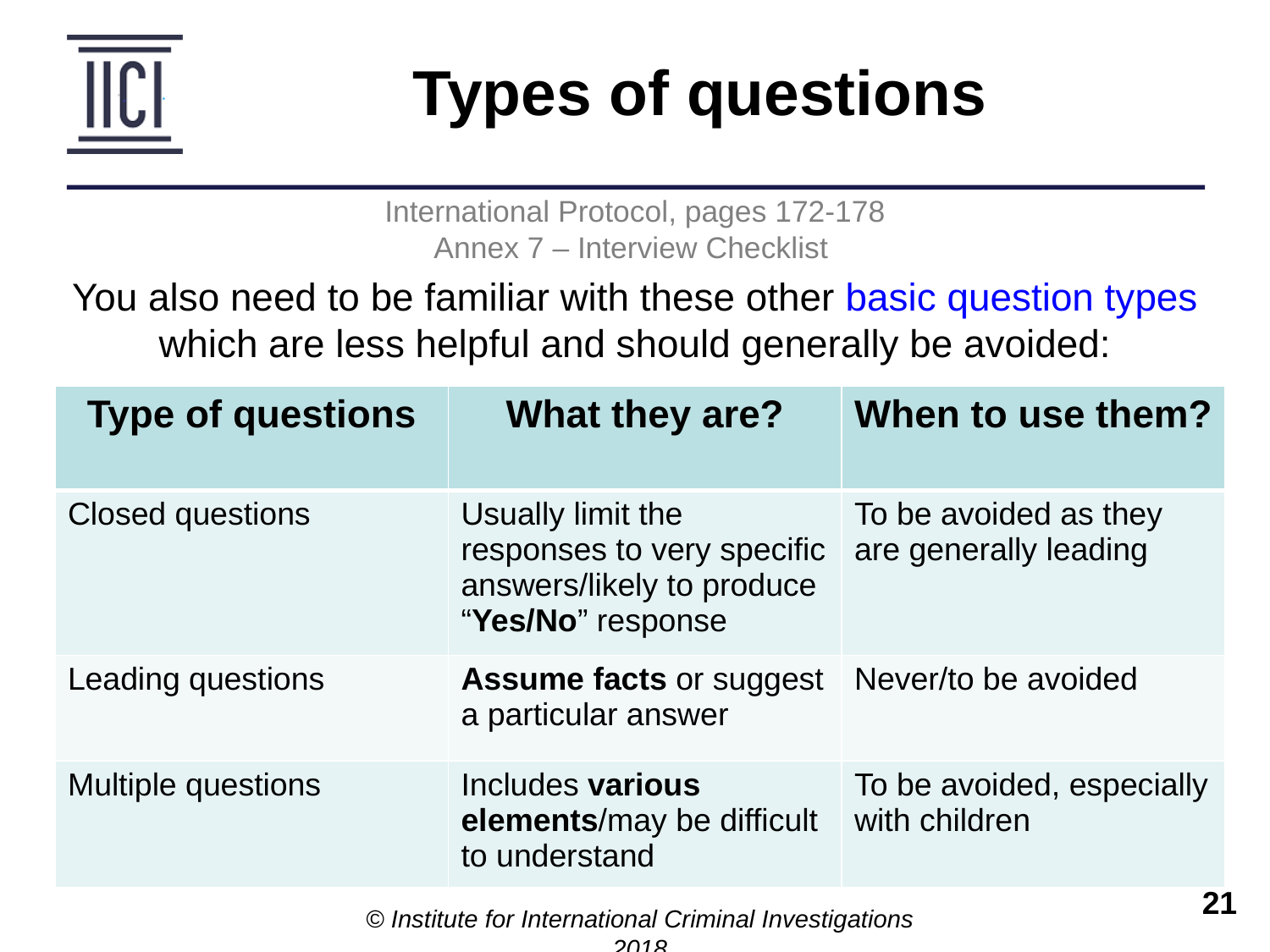

Types of questions
International Protocol, pages 172-178
Annex 7 – Interview Checklist

You also need to be familiar with these other basic question types which are less helpful and should generally be avoided:
| Type of questions | What they are? | When to use them? |
| --- | --- | --- |
| Closed questions | Usually limit the responses to very specific answers/likely to produce “Yes/No” response | To be avoided as they are generally leading |
| Leading questions | Assume facts or suggest a particular answer | Never/to be avoided |
| Multiple questions | Includes various elements/may be difficult to understand | To be avoided, especially with children |

© Institute for International Criminal Investigations 2018
 	21